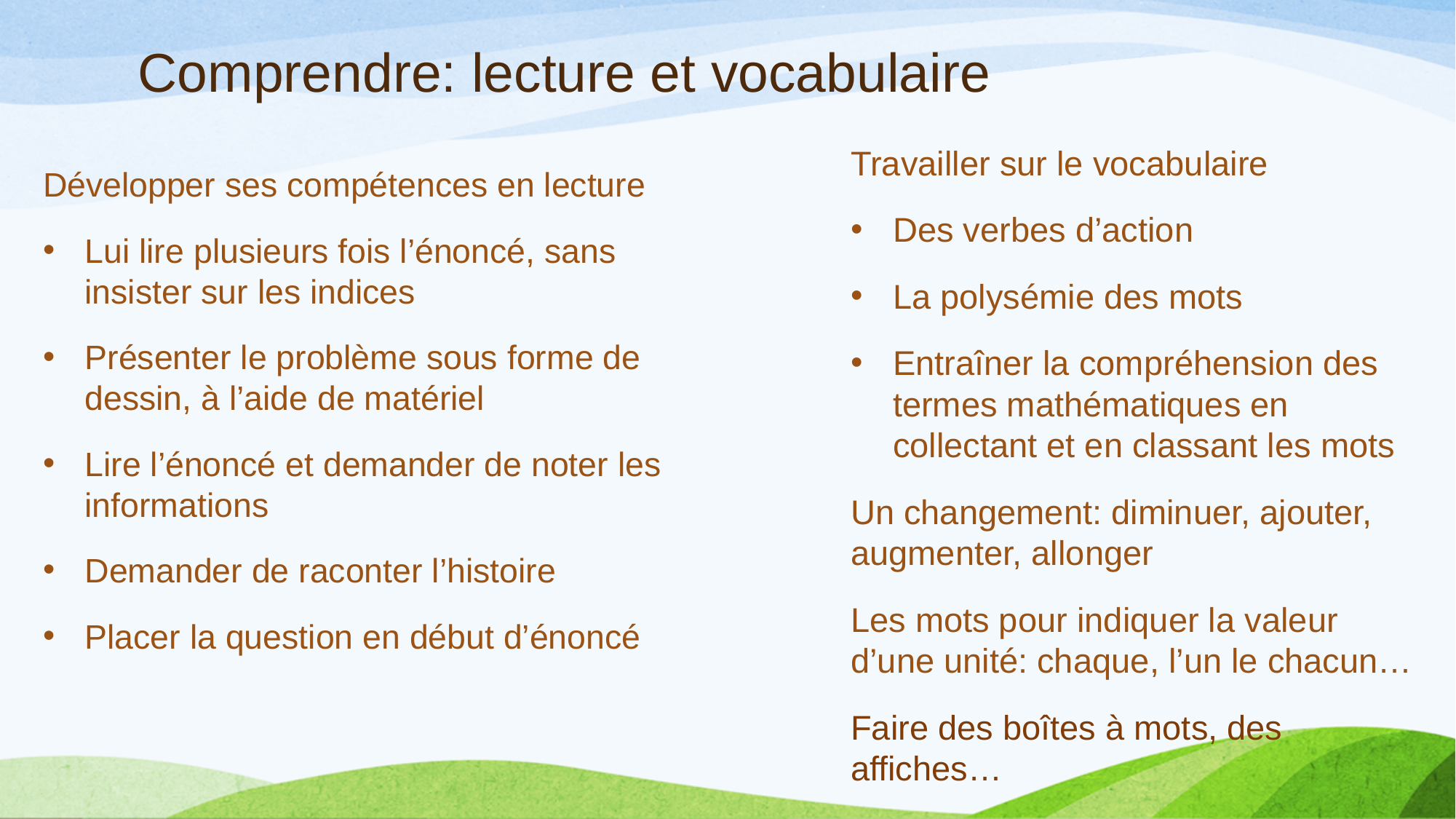

# Comprendre: lecture et vocabulaire
Travailler sur le vocabulaire
Des verbes d’action
La polysémie des mots
Entraîner la compréhension des termes mathématiques en collectant et en classant les mots
Un changement: diminuer, ajouter, augmenter, allonger
Les mots pour indiquer la valeur d’une unité: chaque, l’un le chacun…
Faire des boîtes à mots, des affiches…
Développer ses compétences en lecture
Lui lire plusieurs fois l’énoncé, sans insister sur les indices
Présenter le problème sous forme de dessin, à l’aide de matériel
Lire l’énoncé et demander de noter les informations
Demander de raconter l’histoire
Placer la question en début d’énoncé